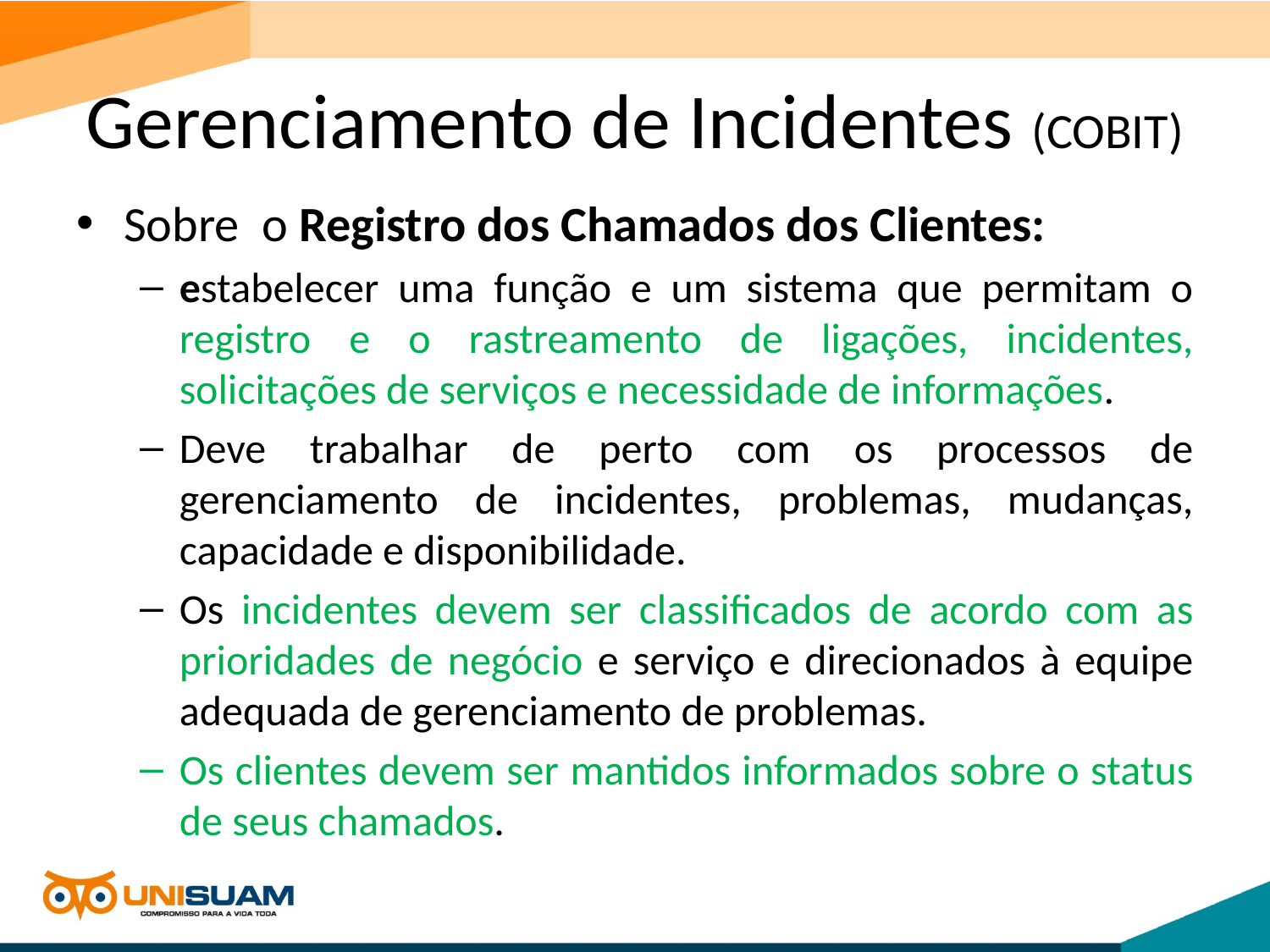

# Gerenciamento de Incidentes (COBIT)
Sobre  o Registro dos Chamados dos Clientes:
estabelecer uma função e um sistema que permitam o registro e o rastreamento de ligações, incidentes, solicitações de serviços e necessidade de informações.
Deve trabalhar de perto com os processos de gerenciamento de incidentes, problemas, mudanças, capacidade e disponibilidade.
Os incidentes devem ser classificados de acordo com as prioridades de negócio e serviço e direcionados à equipe adequada de gerenciamento de problemas.
Os clientes devem ser mantidos informados sobre o status de seus chamados.